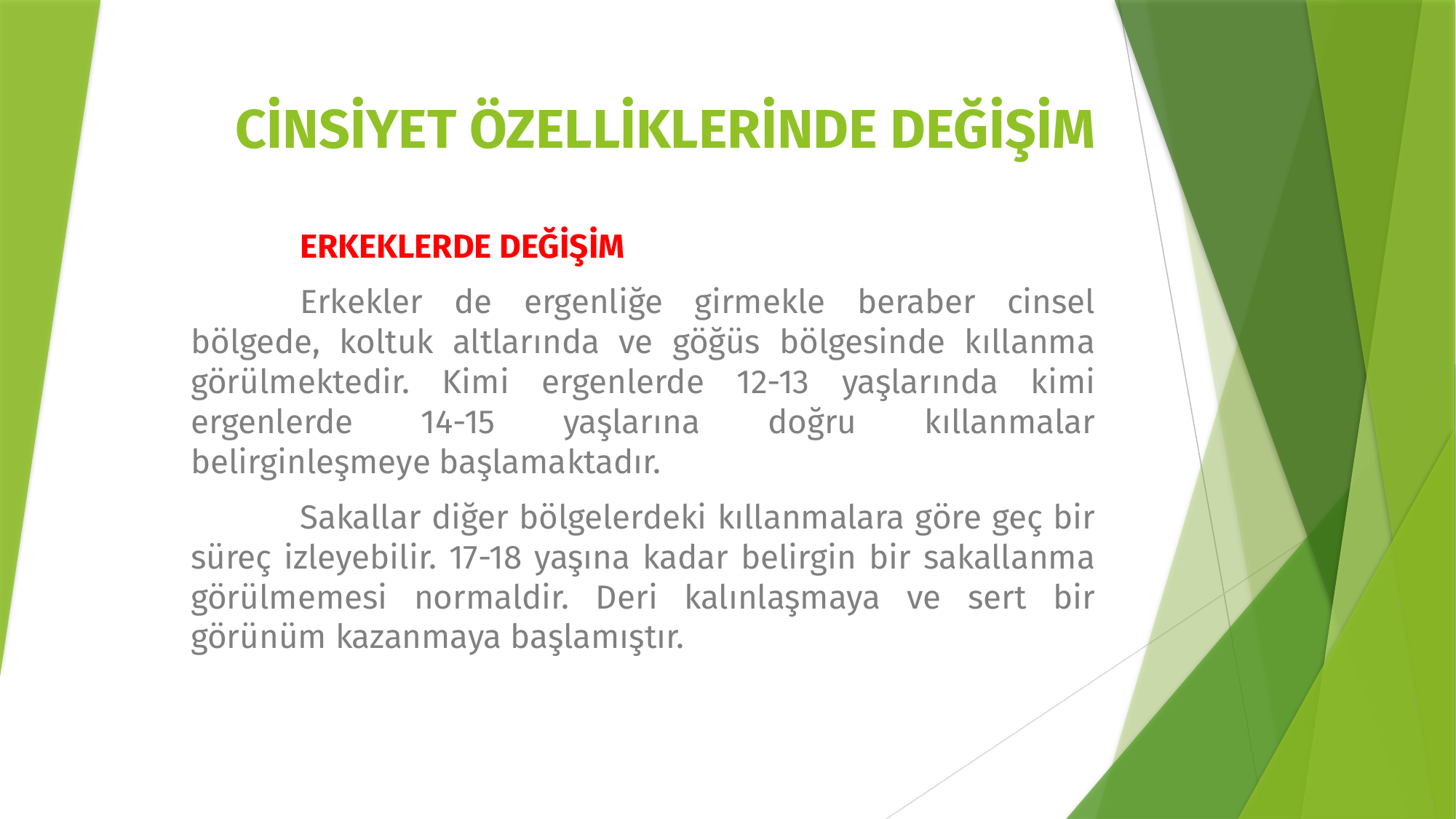

# CİNSİYET ÖZELLİKLERİNDE DEĞİŞİM

	ERKEKLERDE DEĞİŞİM
	Erkekler de ergenliğe girmekle beraber cinsel bölgede, koltuk altlarında ve göğüs bölgesinde kıllanma görülmektedir. Kimi ergenlerde 12-13 yaşlarında kimi ergenlerde 14-15 yaşlarına doğru kıllanmalar belirginleşmeye başlamaktadır.
	Sakallar diğer bölgelerdeki kıllanmalara göre geç bir süreç izleyebilir. 17-18 yaşına kadar belirgin bir sakallanma görülmemesi normaldir. Deri kalınlaşmaya ve sert bir görünüm kazanmaya başlamıştır.